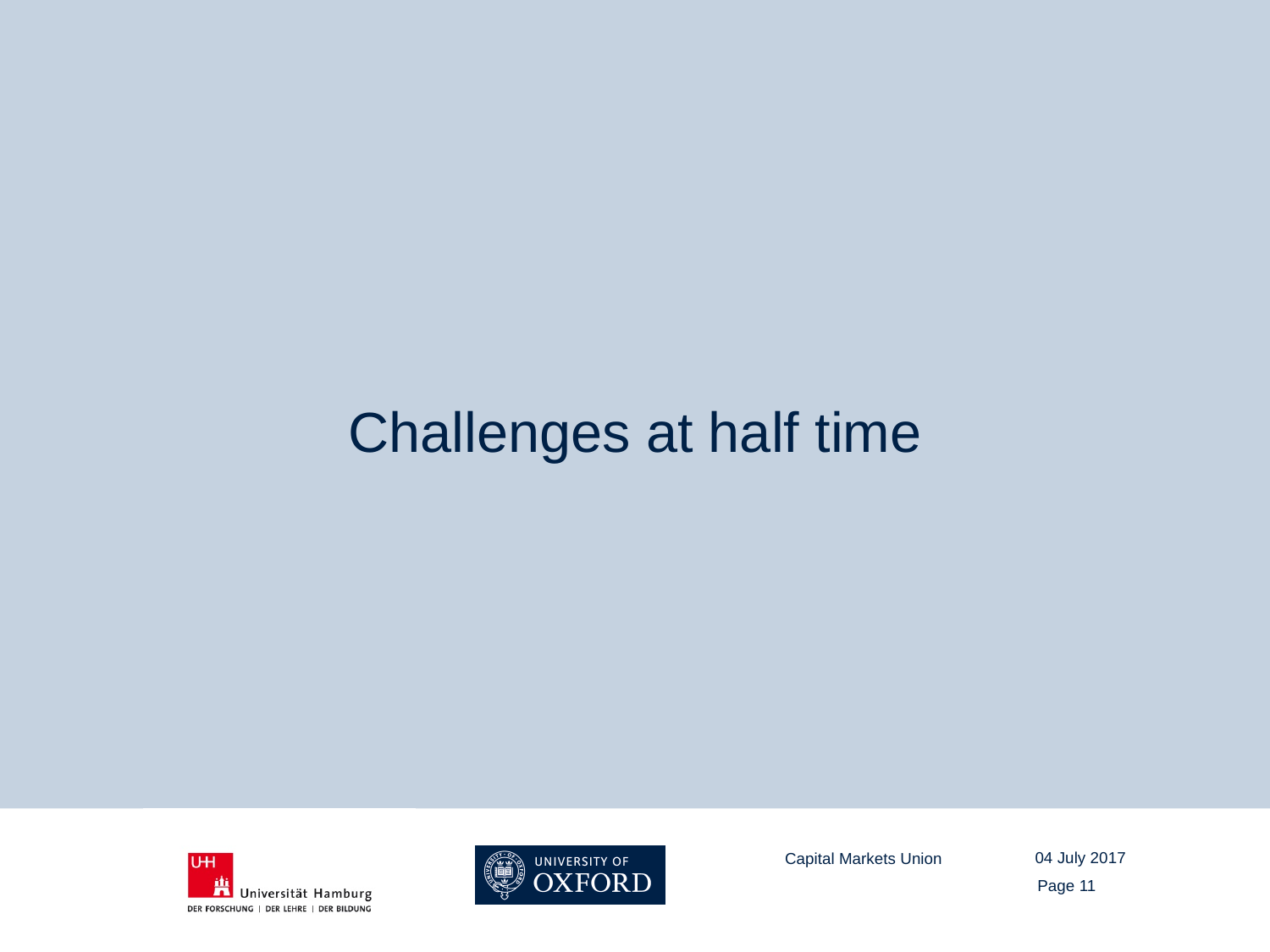

Challenges at half time
04 July 2017
Capital Markets Union

Page 11